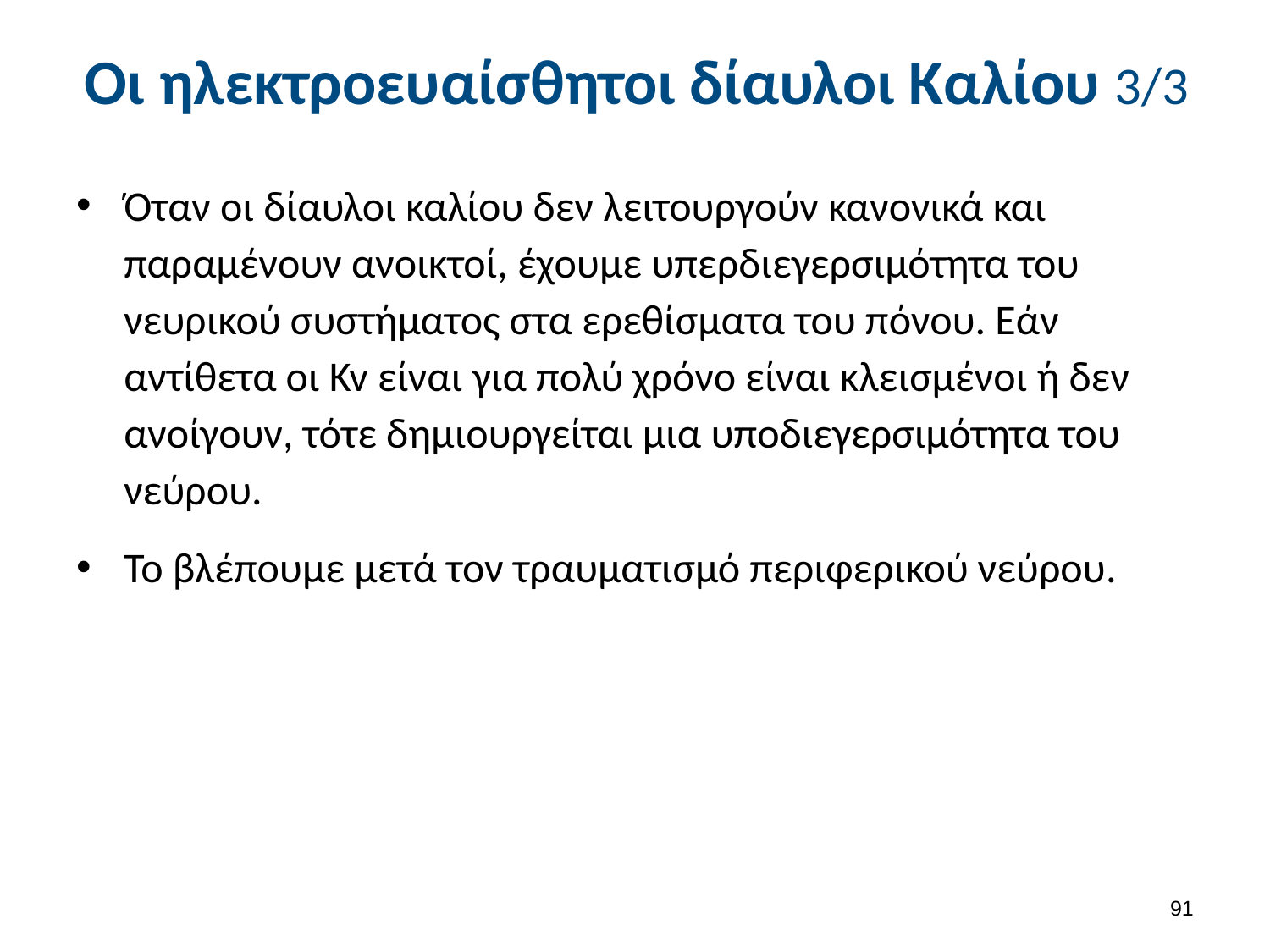

# Οι ηλεκτροευαίσθητοι δίαυλοι Καλίου 3/3
Όταν οι δίαυλοι καλίου δεν λειτουργούν κανονικά και παραμένουν ανοικτοί, έχουμε υπερδιεγερσιμότητα του νευρικού συστήματος στα ερεθίσματα του πόνου. Εάν αντίθετα οι Kv είναι για πολύ χρόνο είναι κλεισμένοι ή δεν ανοίγουν, τότε δημιουργείται μια υποδιεγερσιμότητα του νεύρου.
Το βλέπουμε μετά τον τραυματισμό περιφερικού νεύρου.
91